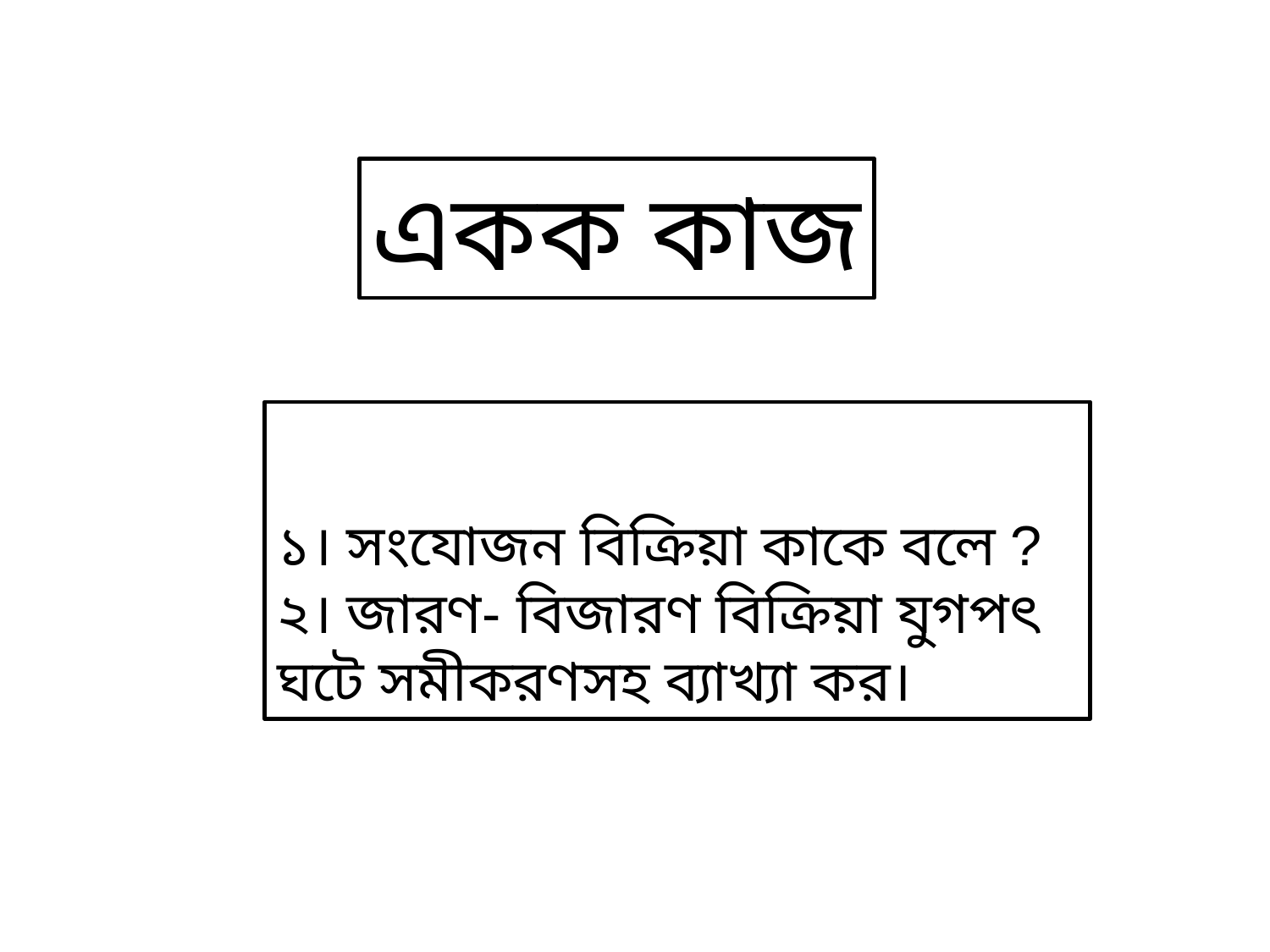

একক কাজ

১। সংযোজন বিক্রিয়া কাকে বলে ?
২। জারণ- বিজারণ বিক্রিয়া যুগপৎ ঘটে সমীকরণসহ ব্যাখ্যা কর।